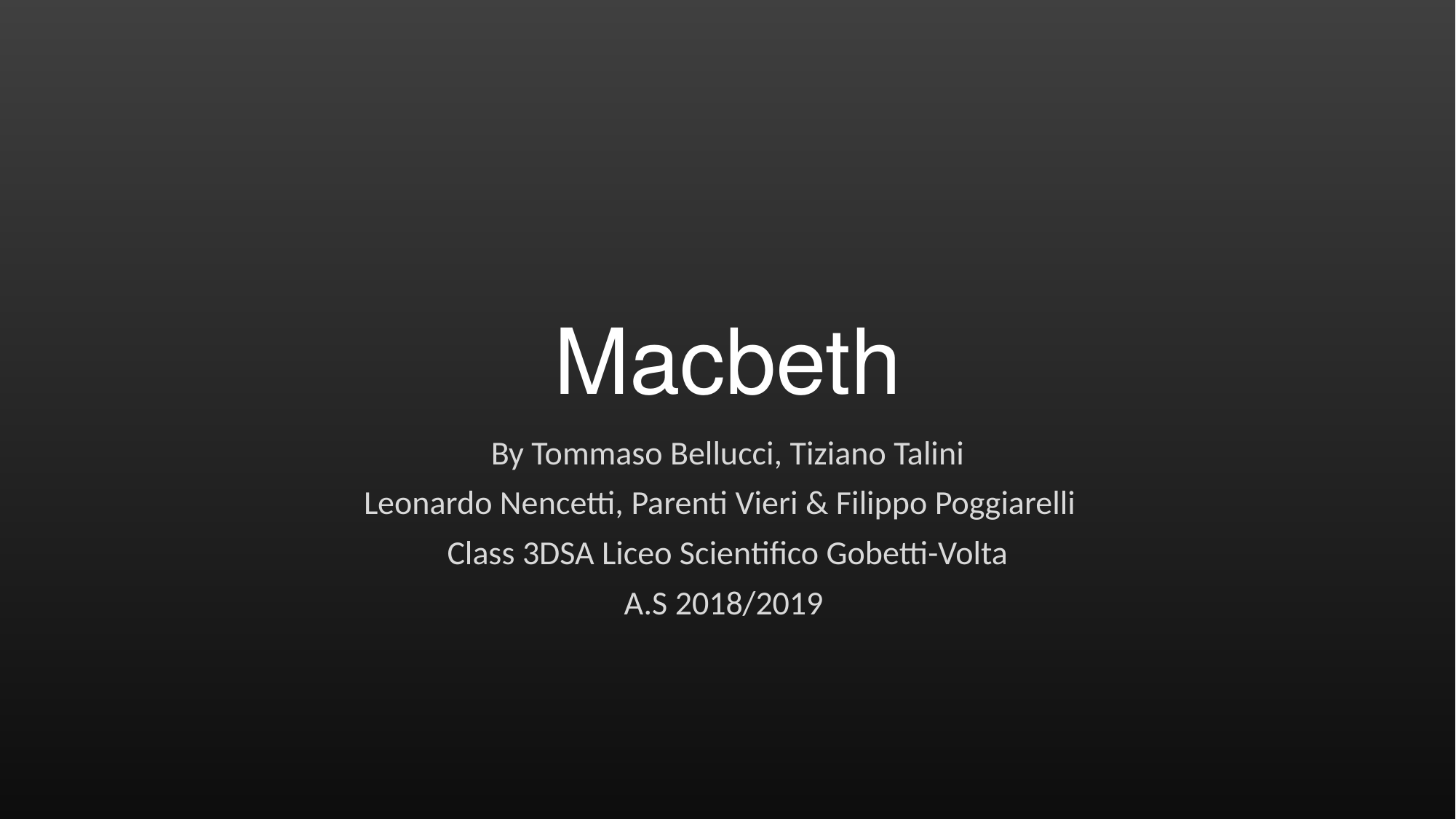

# Macbeth
By Tommaso Bellucci, Tiziano Talini
Leonardo Nencetti, Parenti Vieri & Filippo Poggiarelli
Class 3DSA Liceo Scientifico Gobetti-Volta
A.S 2018/2019